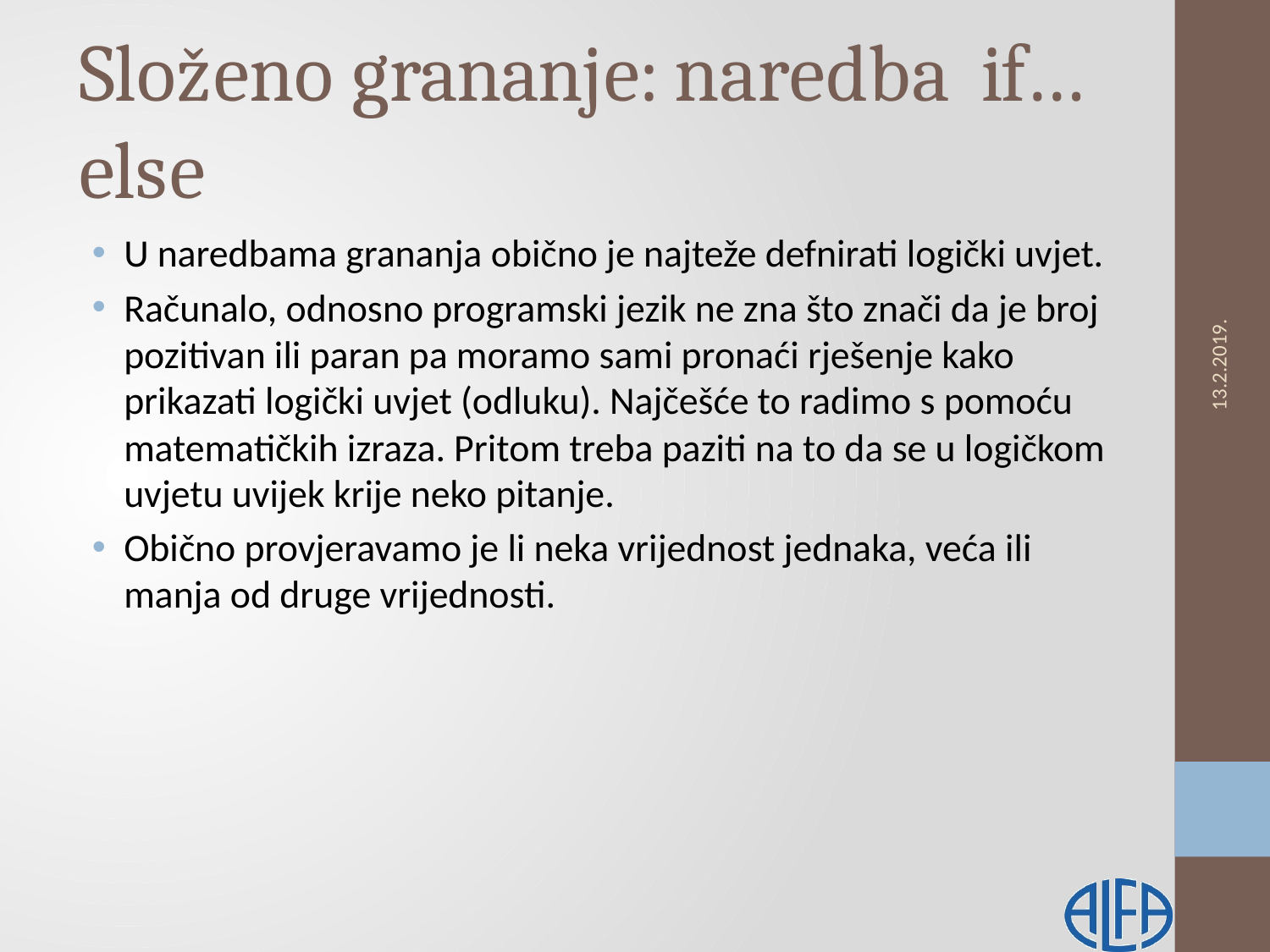

# Složeno grananje: naredba  if…else
U naredbama grananja obično je najteže defnirati logički uvjet.
Računalo, odnosno programski jezik ne zna što znači da je broj pozitivan ili paran pa moramo sami pronaći rješenje kako prikazati logički uvjet (odluku). Najčešće to radimo s pomoću matematičkih izraza. Pritom treba paziti na to da se u logičkom uvjetu uvijek krije neko pitanje.
Obično provjeravamo je li neka vrijednost jednaka, veća ili manja od druge vrijednosti.
13.2.2019.